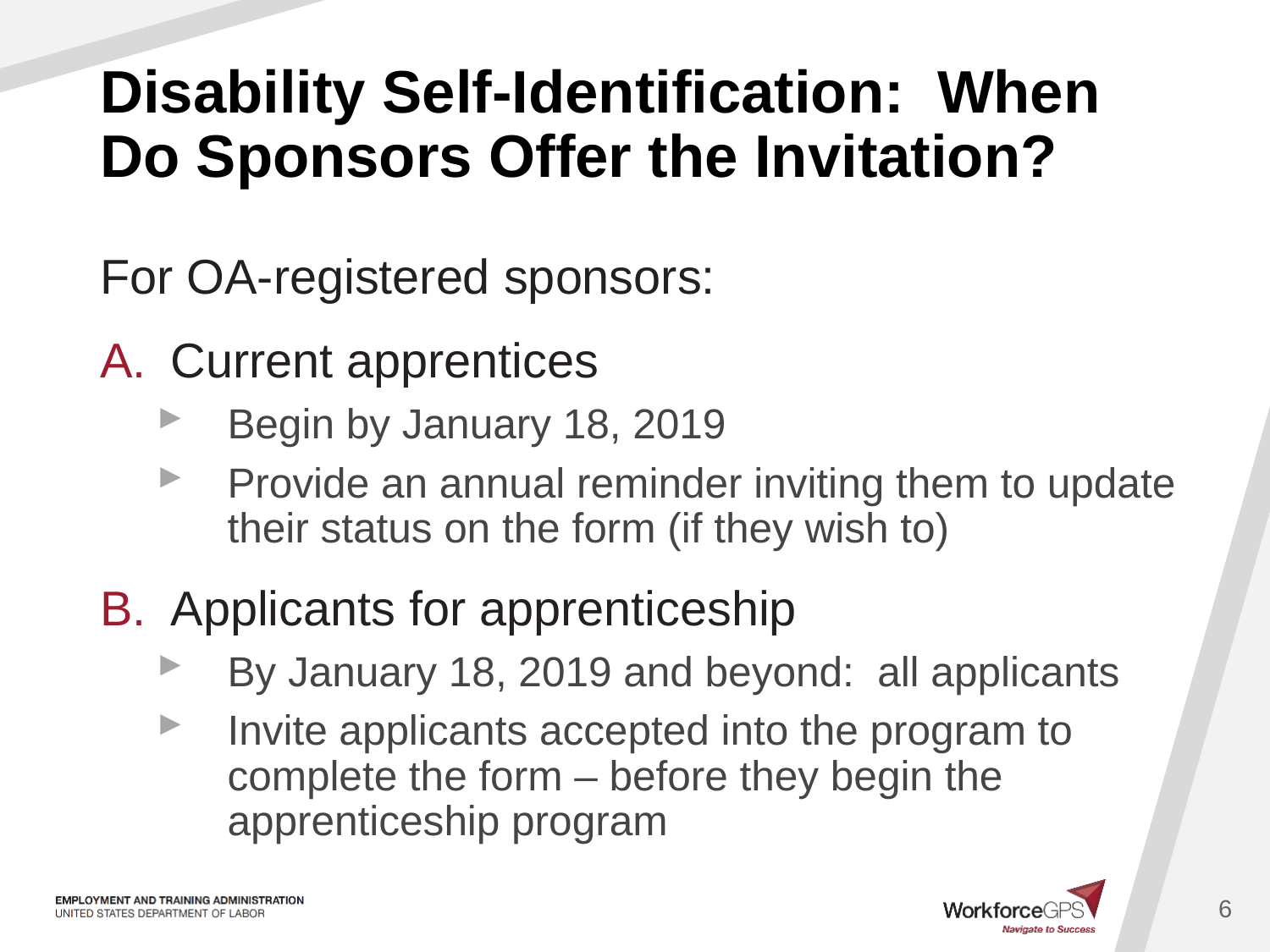

# Disability Self-Identification:  When Do Sponsors Offer the Invitation?
For OA-registered sponsors:
Current apprentices
Begin by January 18, 2019
Provide an annual reminder inviting them to update their status on the form (if they wish to)
Applicants for apprenticeship
By January 18, 2019 and beyond:  all applicants
Invite applicants accepted into the program to complete the form – before they begin the apprenticeship program
6